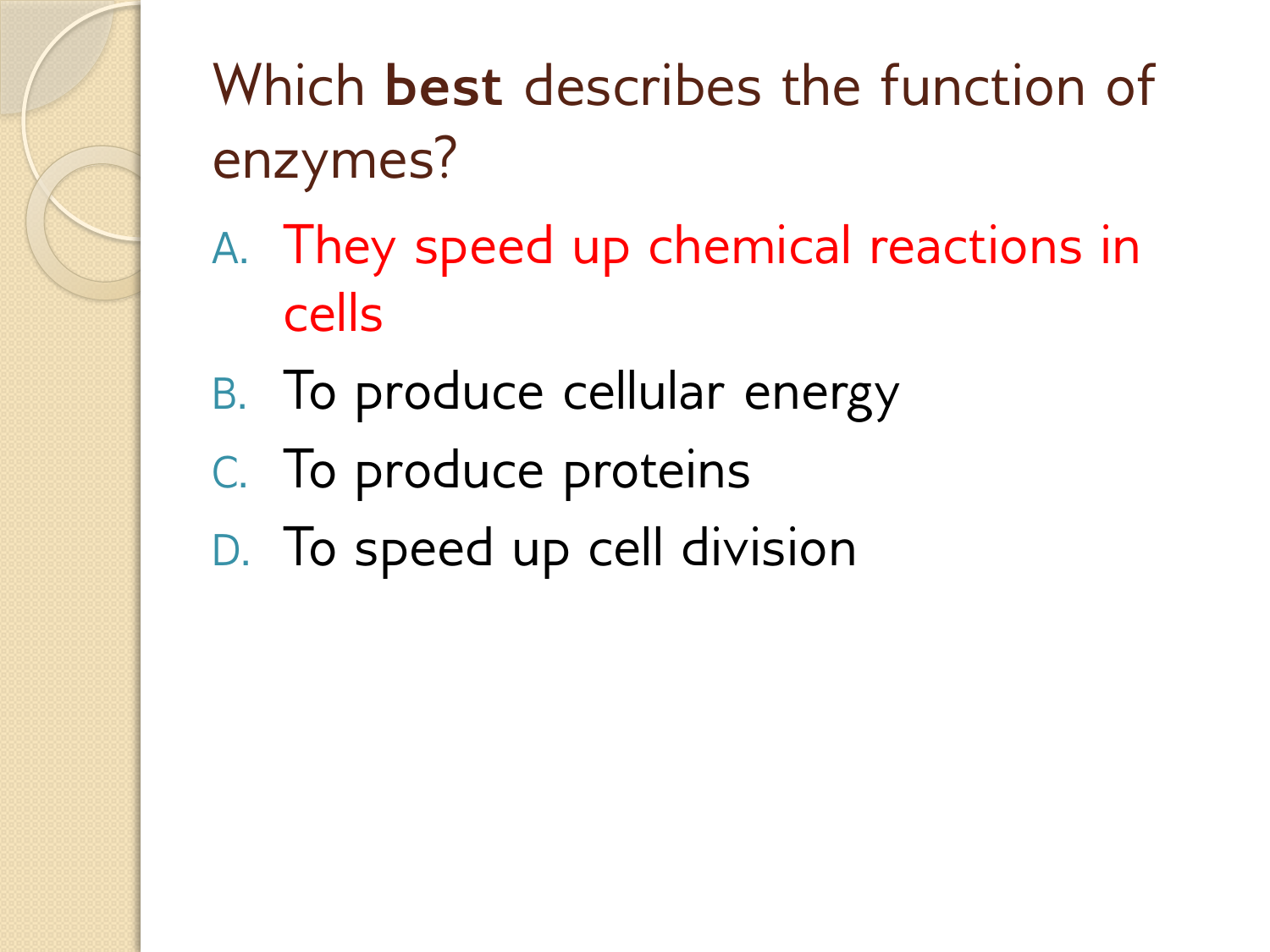

# Which best describes the function of enzymes?
They speed up chemical reactions in cells
To produce cellular energy
To produce proteins
To speed up cell division